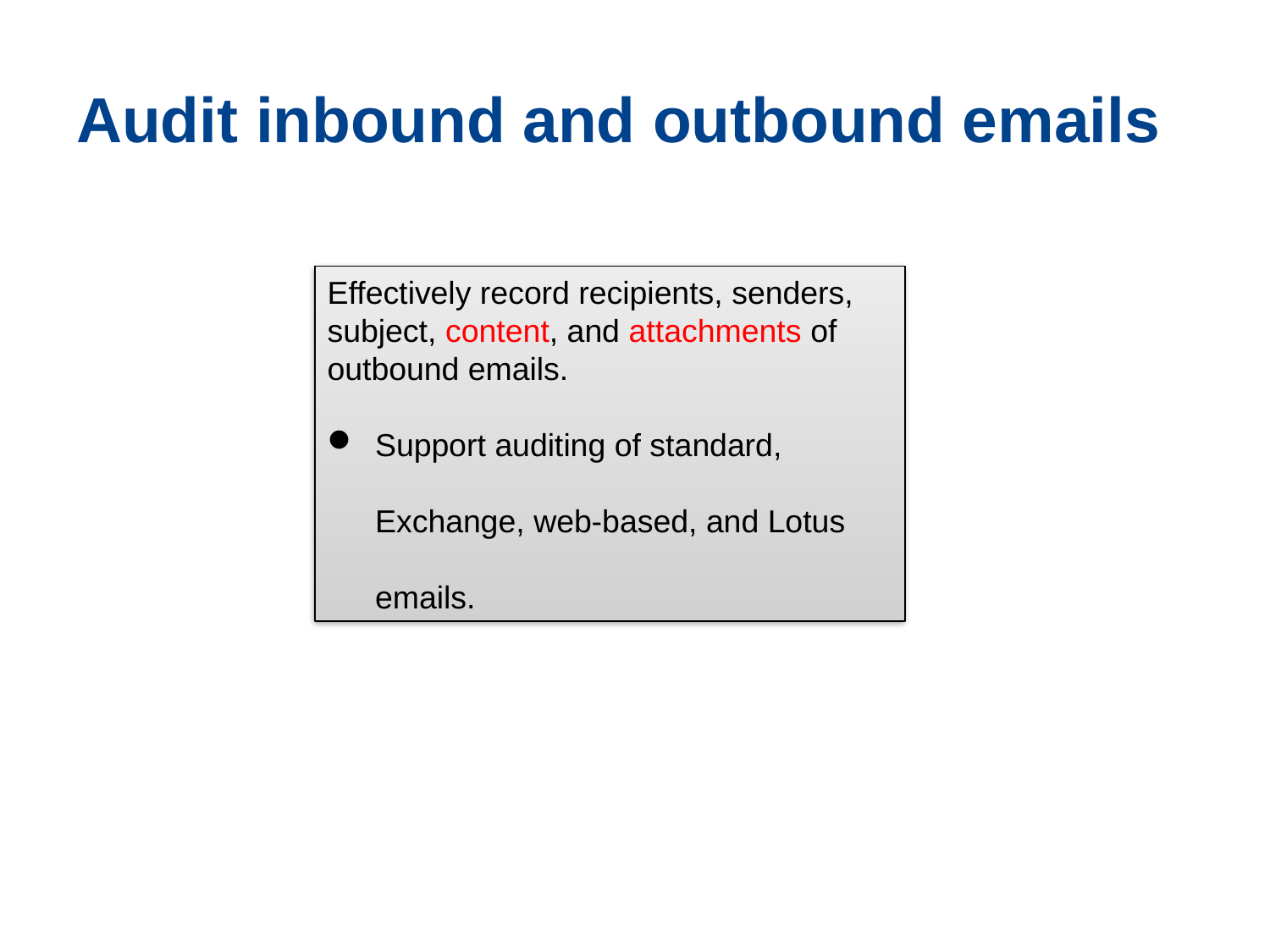

# Audit inbound and outbound emails
Effectively record recipients, senders, subject, content, and attachments of outbound emails.
Support auditing of standard, Exchange, web-based, and Lotus emails.